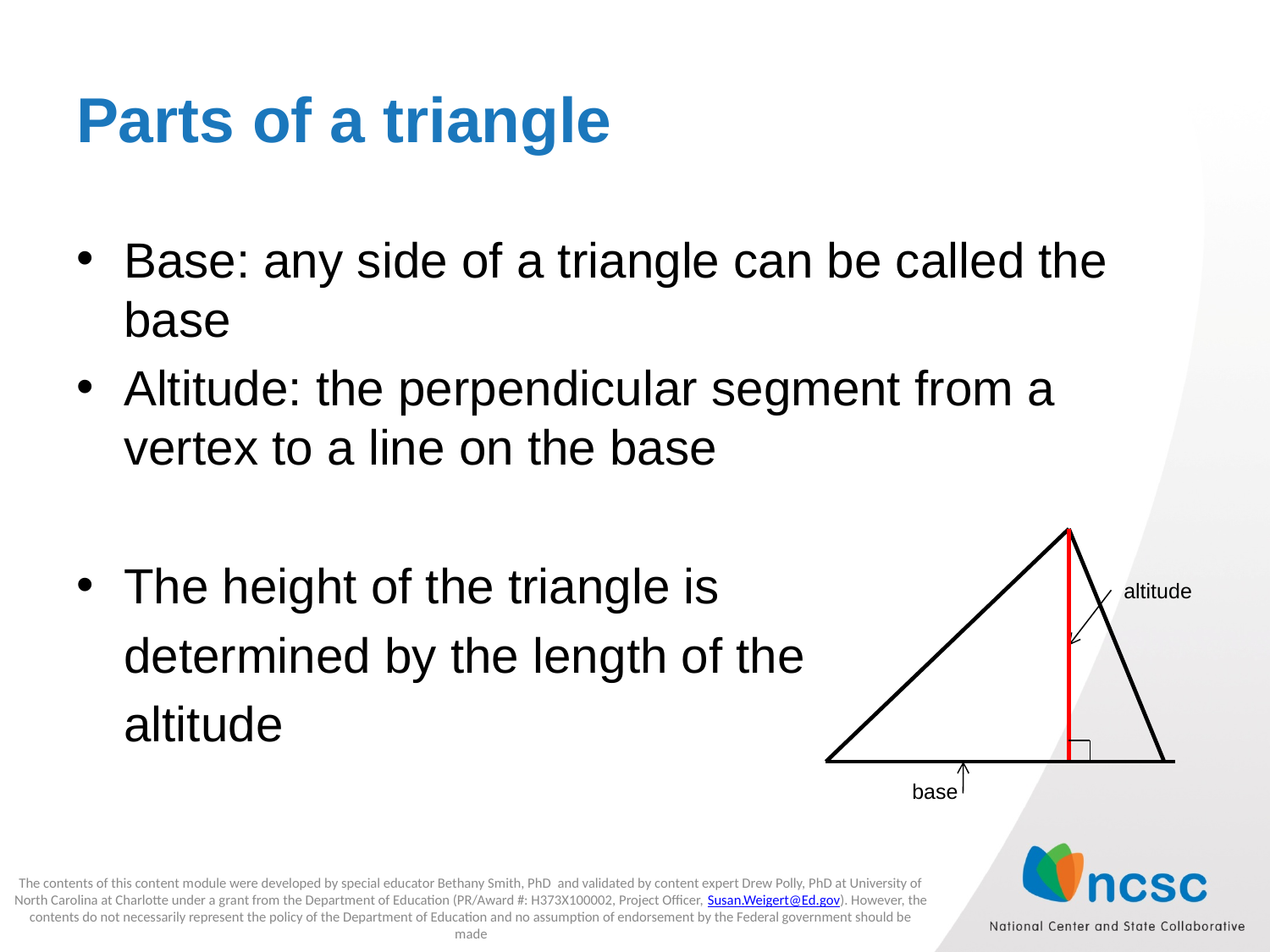

# Parts of a triangle
Base: any side of a triangle can be called the base
Altitude: the perpendicular segment from a vertex to a line on the base

The height of the triangle is
	determined by the length of the
	altitude
altitude
base
The contents of this content module were developed by special educator Bethany Smith, PhD  and validated by content expert Drew Polly, PhD at University of North Carolina at Charlotte under a grant from the Department of Education (PR/Award #: H373X100002, Project Officer, Susan.Weigert@Ed.gov). However, the contents do not necessarily represent the policy of the Department of Education and no assumption of endorsement by the Federal government should be made